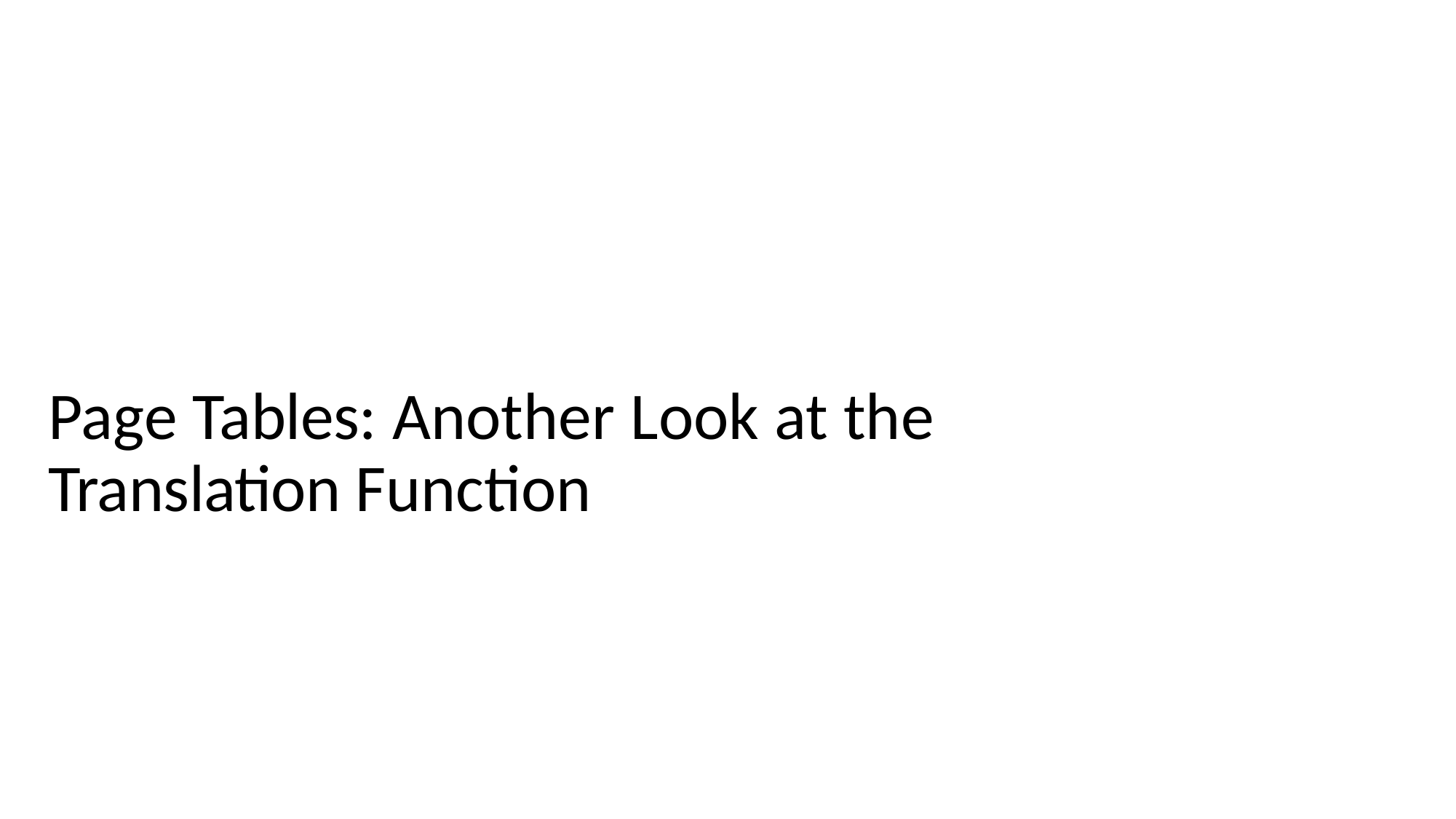

# Page Tables: Another Look at the Translation Function